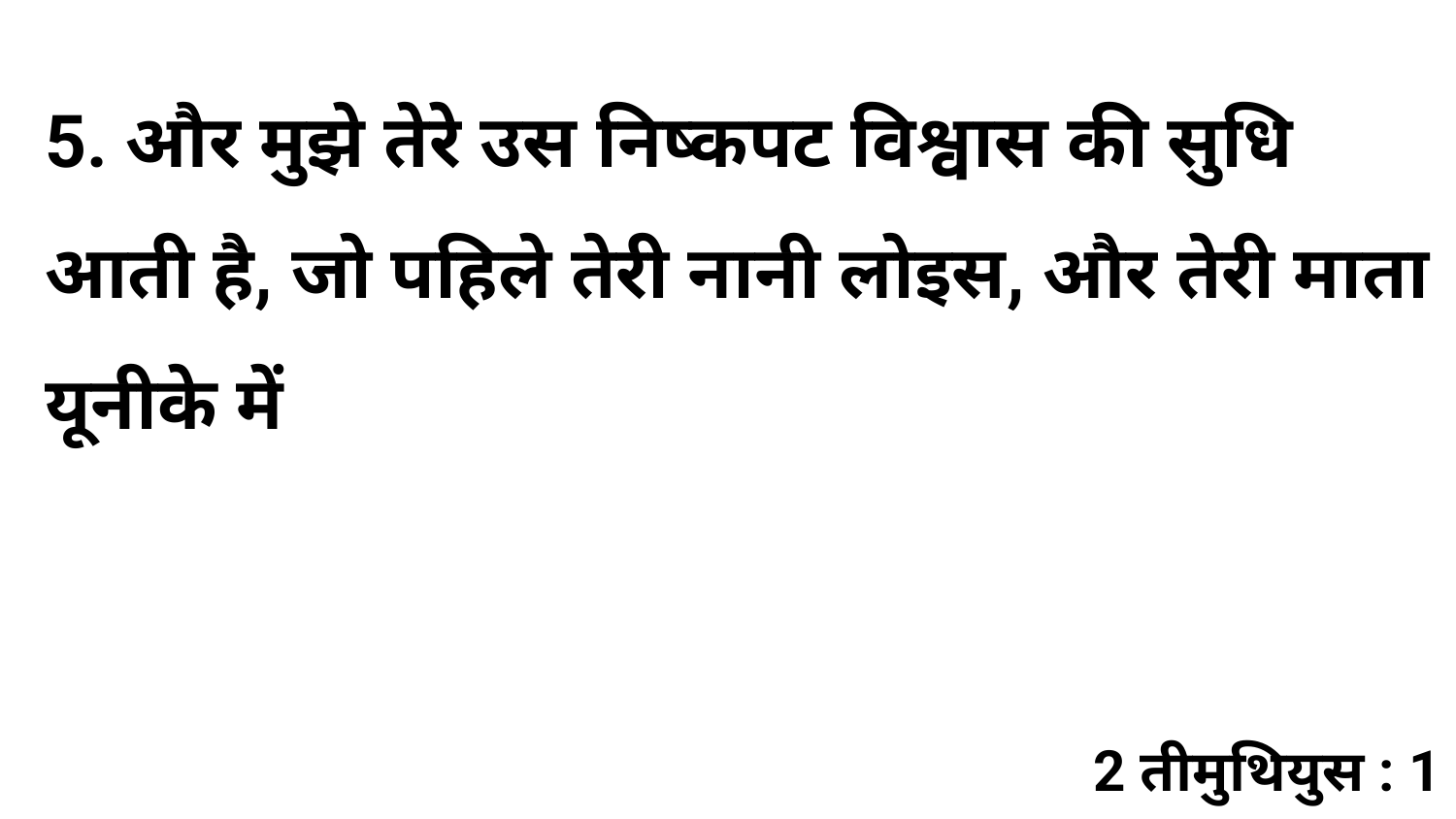

5. और मुझे तेरे उस निष्कपट विश्वास की सुधि आती है, जो पहिले तेरी नानी लोइस, और तेरी माता यूनीके में
2 तीमुथियुस : 1